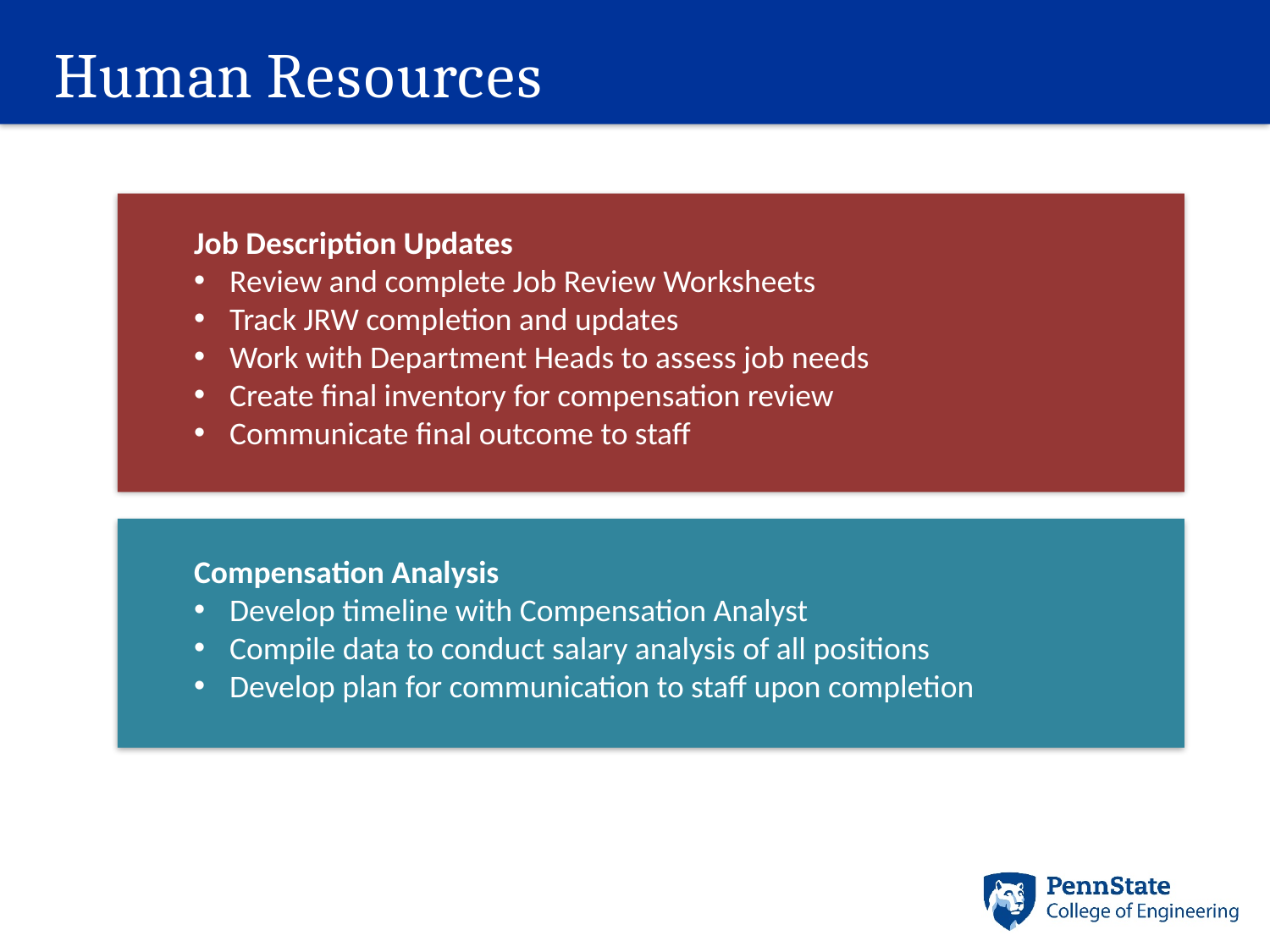

# Human Resources

Job Description Updates
Review and complete Job Review Worksheets
Track JRW completion and updates
Work with Department Heads to assess job needs
Create final inventory for compensation review
Communicate final outcome to staff

Compensation Analysis
Develop timeline with Compensation Analyst
Compile data to conduct salary analysis of all positions
Develop plan for communication to staff upon completion